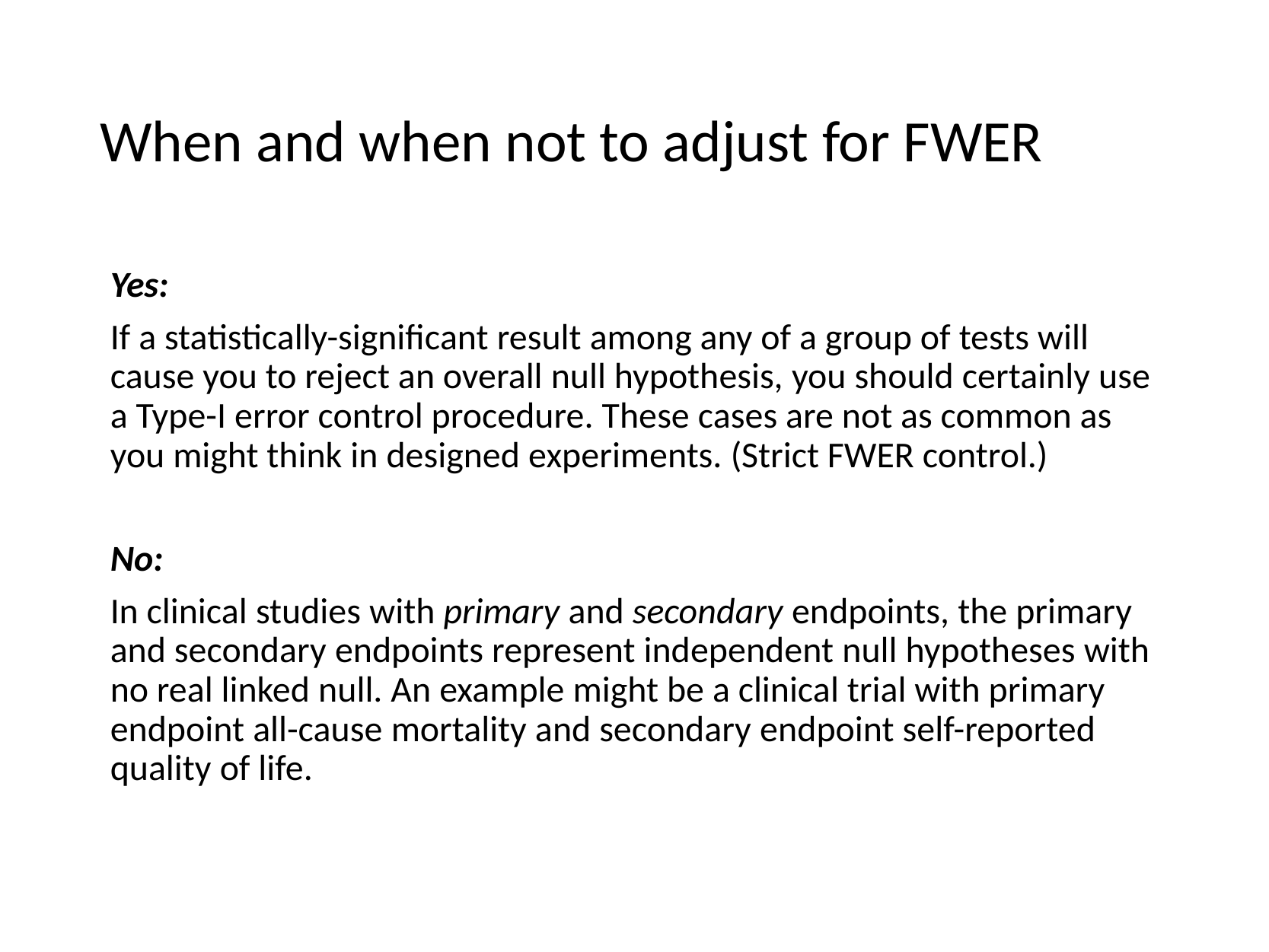

# When and when not to adjust for FWER
Yes:
If a statistically-significant result among any of a group of tests will cause you to reject an overall null hypothesis, you should certainly use a Type-I error control procedure. These cases are not as common as you might think in designed experiments. (Strict FWER control.)

No:
In clinical studies with primary and secondary endpoints, the primary and secondary endpoints represent independent null hypotheses with no real linked null. An example might be a clinical trial with primary endpoint all-cause mortality and secondary endpoint self-reported quality of life.